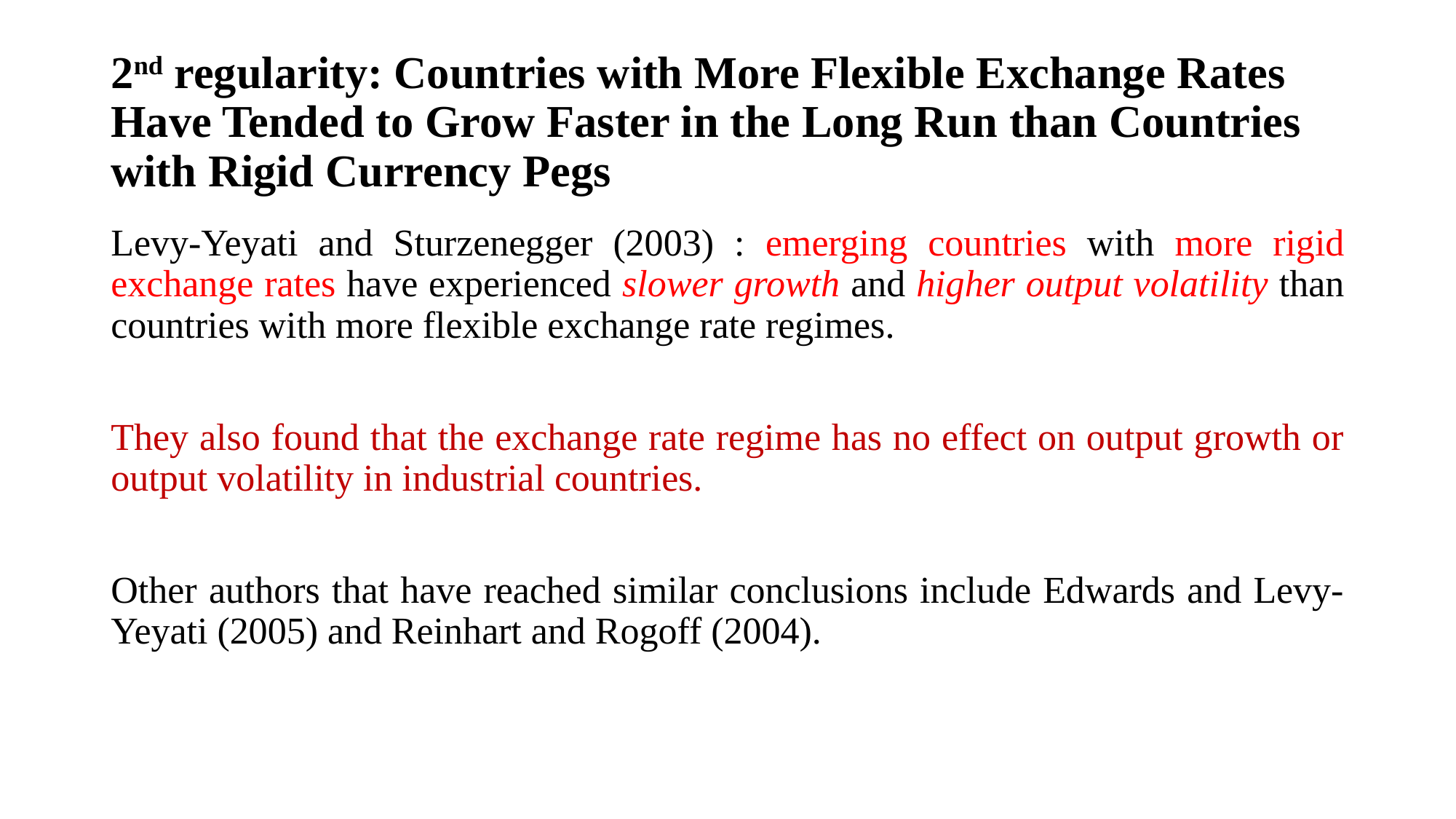

# 2nd regularity: Countries with More Flexible Exchange Rates Have Tended to Grow Faster in the Long Run than Countries with Rigid Currency Pegs
Levy-Yeyati and Sturzenegger (2003) : emerging countries with more rigid exchange rates have experienced slower growth and higher output volatility than countries with more flexible exchange rate regimes.

They also found that the exchange rate regime has no effect on output growth or output volatility in industrial countries.

Other authors that have reached similar conclusions include Edwards and Levy-Yeyati (2005) and Reinhart and Rogoff (2004).